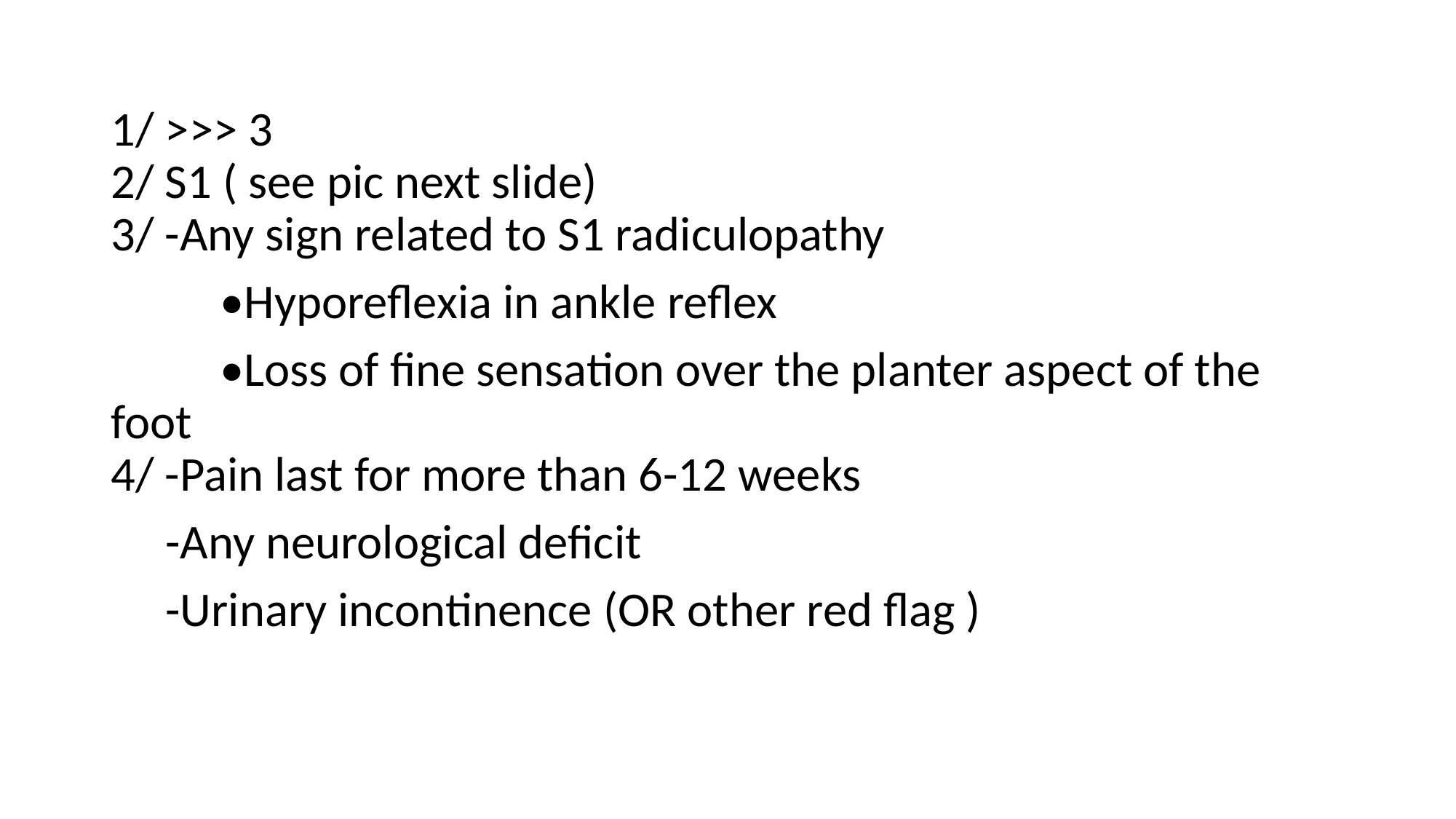

1/ >>> 3
2/ S1 ( see pic next slide)
3/ -Any sign related to S1 radiculopathy
          •Hyporeflexia in ankle reflex
          •Loss of fine sensation over the planter aspect of the foot
4/ -Pain last for more than 6-12 weeks
     -Any neurological deficit
     -Urinary incontinence (OR other red flag )